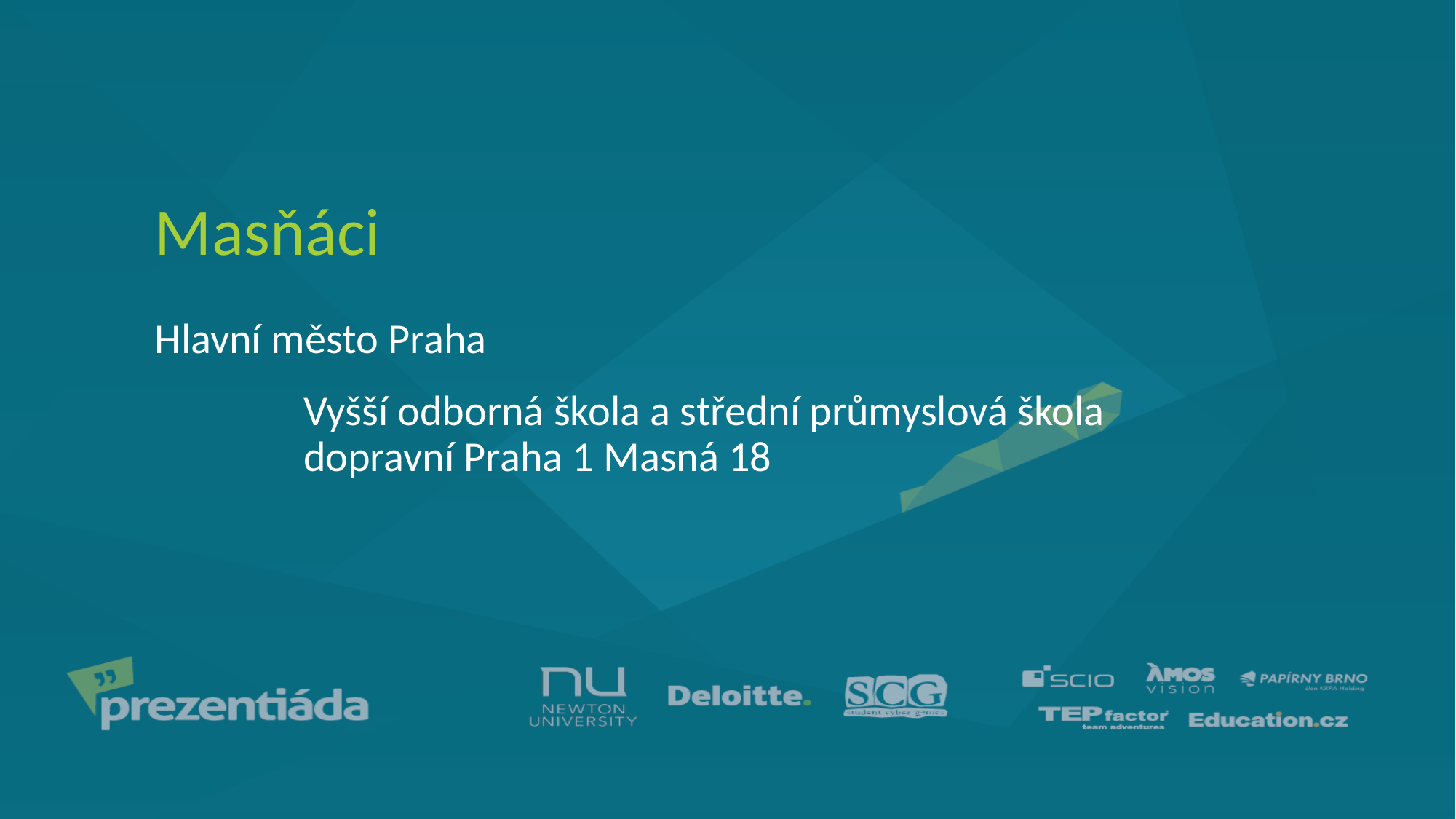

# Masňáci
Hlavní město Praha
Vyšší odborná škola a střední průmyslová škola dopravní Praha 1 Masná 18